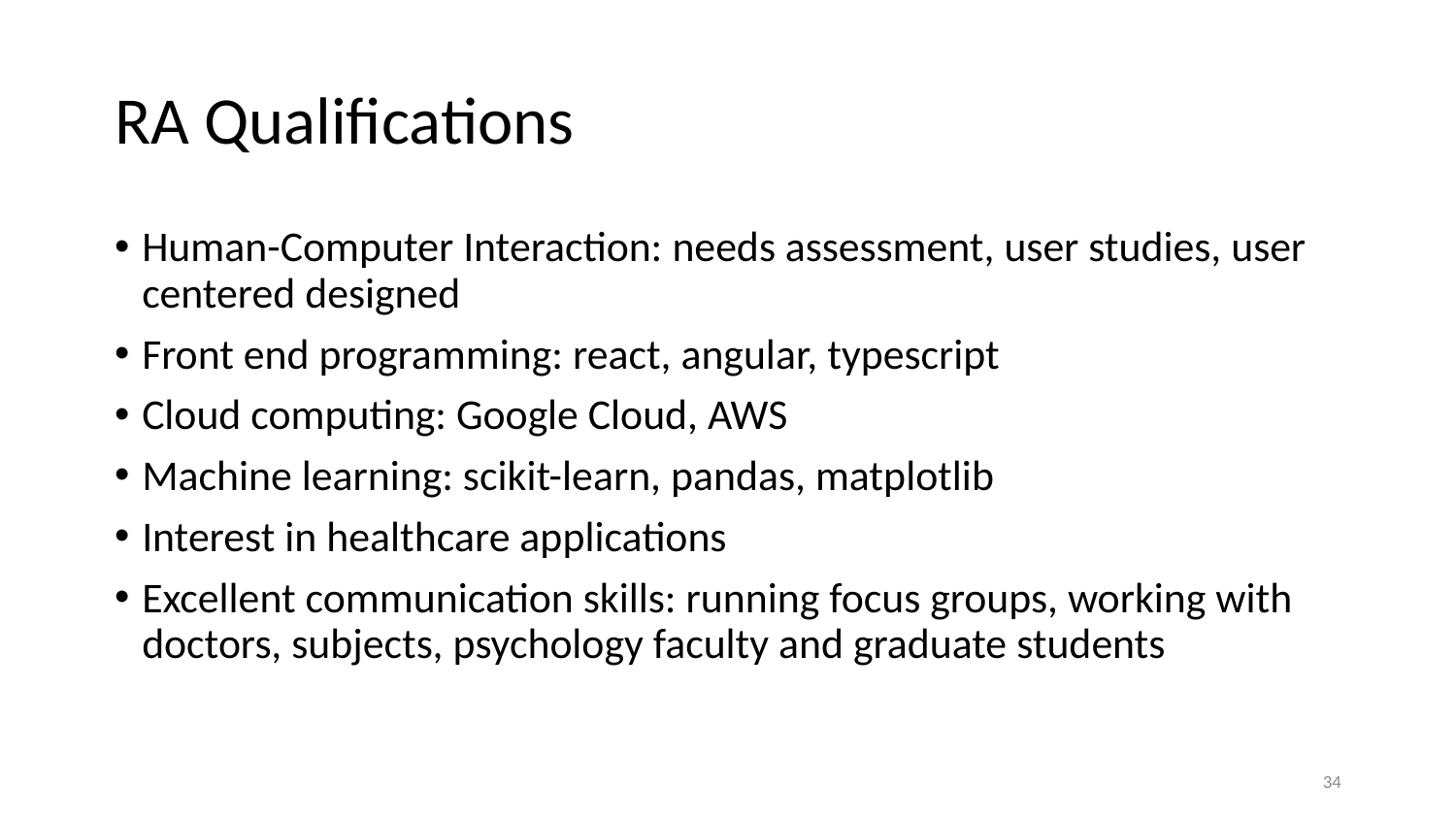

# RA Qualifications
Human-Computer Interaction: needs assessment, user studies, user centered designed
Front end programming: react, angular, typescript
Cloud computing: Google Cloud, AWS
Machine learning: scikit-learn, pandas, matplotlib
Interest in healthcare applications
Excellent communication skills: running focus groups, working with doctors, subjects, psychology faculty and graduate students

34